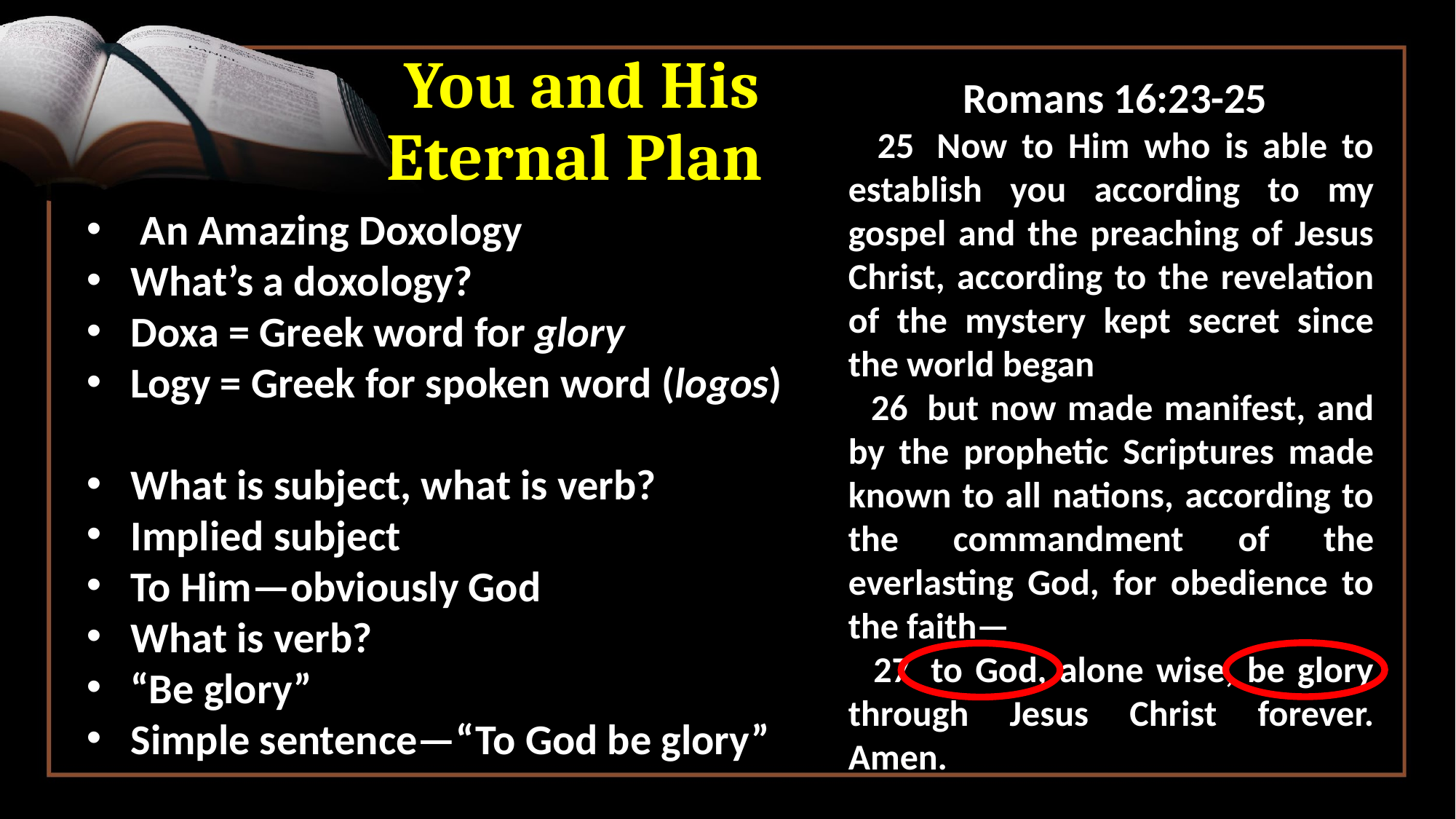

# You and His Eternal Plan
 Romans 16:23-25
  25  Now to Him who is able to establish you according to my gospel and the preaching of Jesus Christ, according to the revelation of the mystery kept secret since the world began
  26  but now made manifest, and by the prophetic Scriptures made known to all nations, according to the commandment of the everlasting God, for obedience to the faith—
  27  to God, alone wise, be glory through Jesus Christ forever. Amen.
  An Amazing Doxology
 What’s a doxology?
 Doxa = Greek word for glory
 Logy = Greek for spoken word (logos)

 What is subject, what is verb?
 Implied subject
 To Him—obviously God
 What is verb?
 “Be glory”
 Simple sentence—“To God be glory”